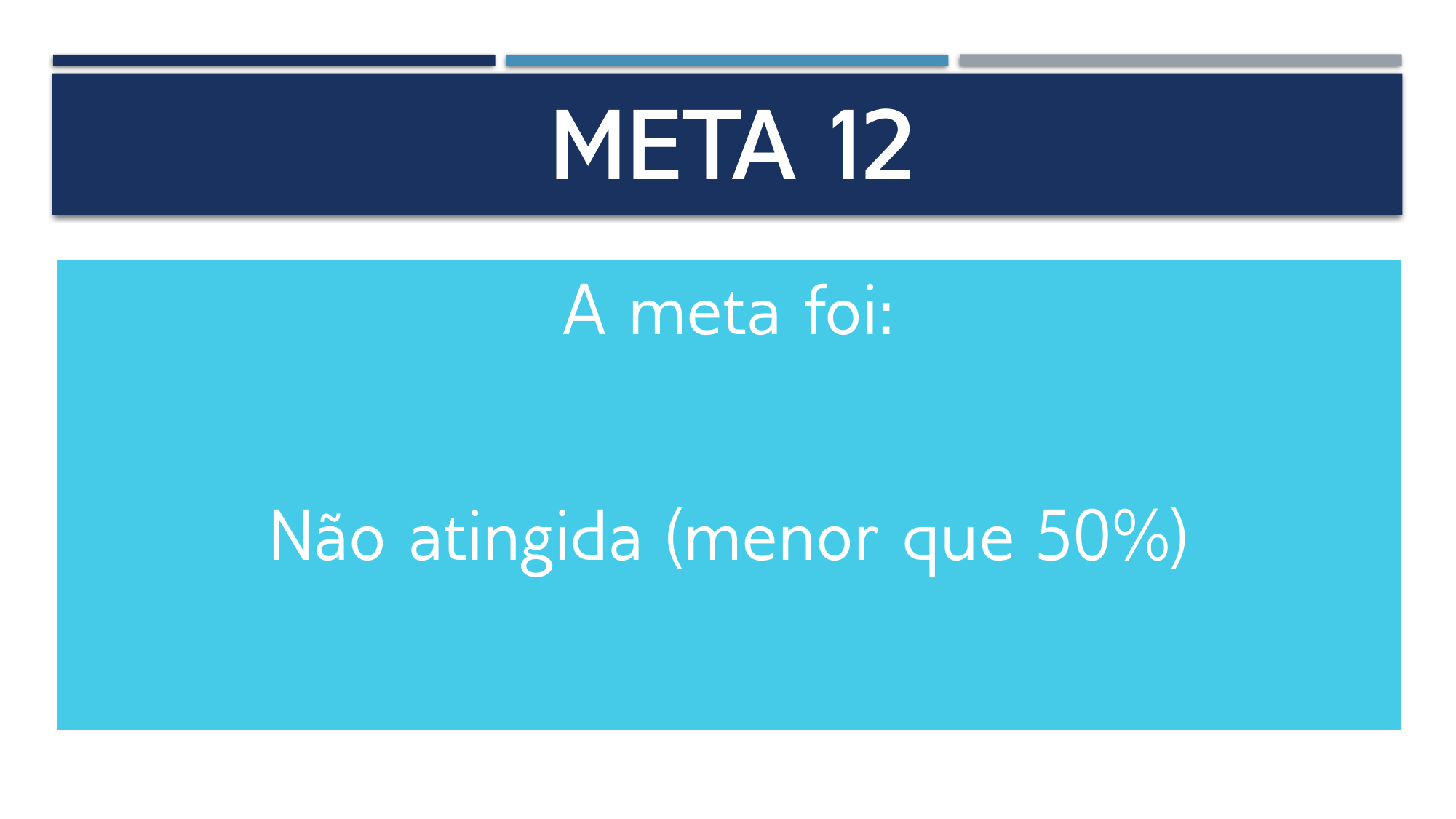

# Meta 12
| A meta foi: |
| --- |
| Não atingida (menor que 50%) |